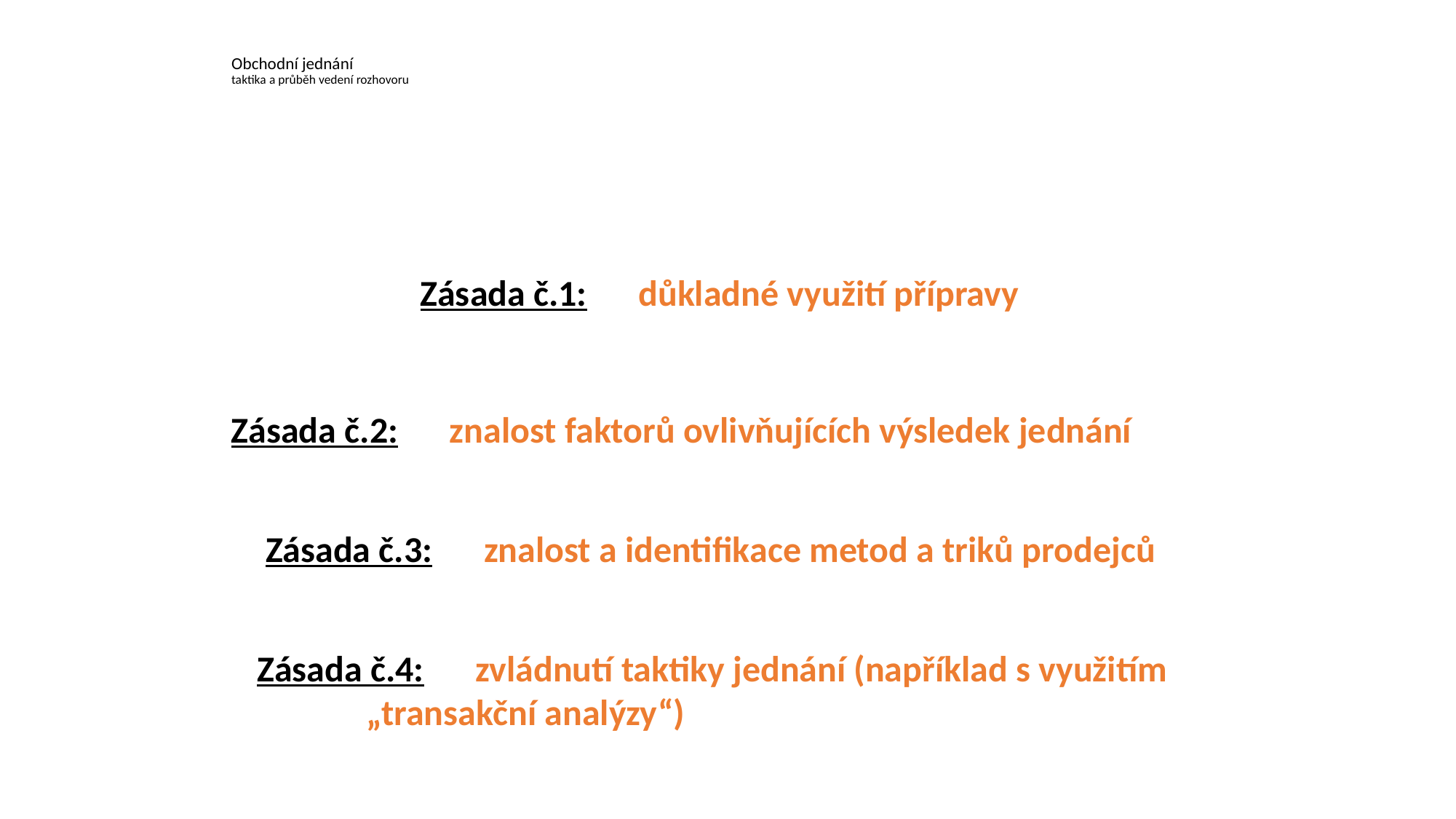

# Obchodní jednání taktika a průběh vedení rozhovoru
Zásada č.1: 	důkladné využití přípravy
Zásada č.2: 	znalost faktorů ovlivňujících výsledek jednání
Zásada č.3: 	znalost a identifikace metod a triků prodejců
Zásada č.4: 	zvládnutí taktiky jednání (například s využitím	„transakční analýzy“)